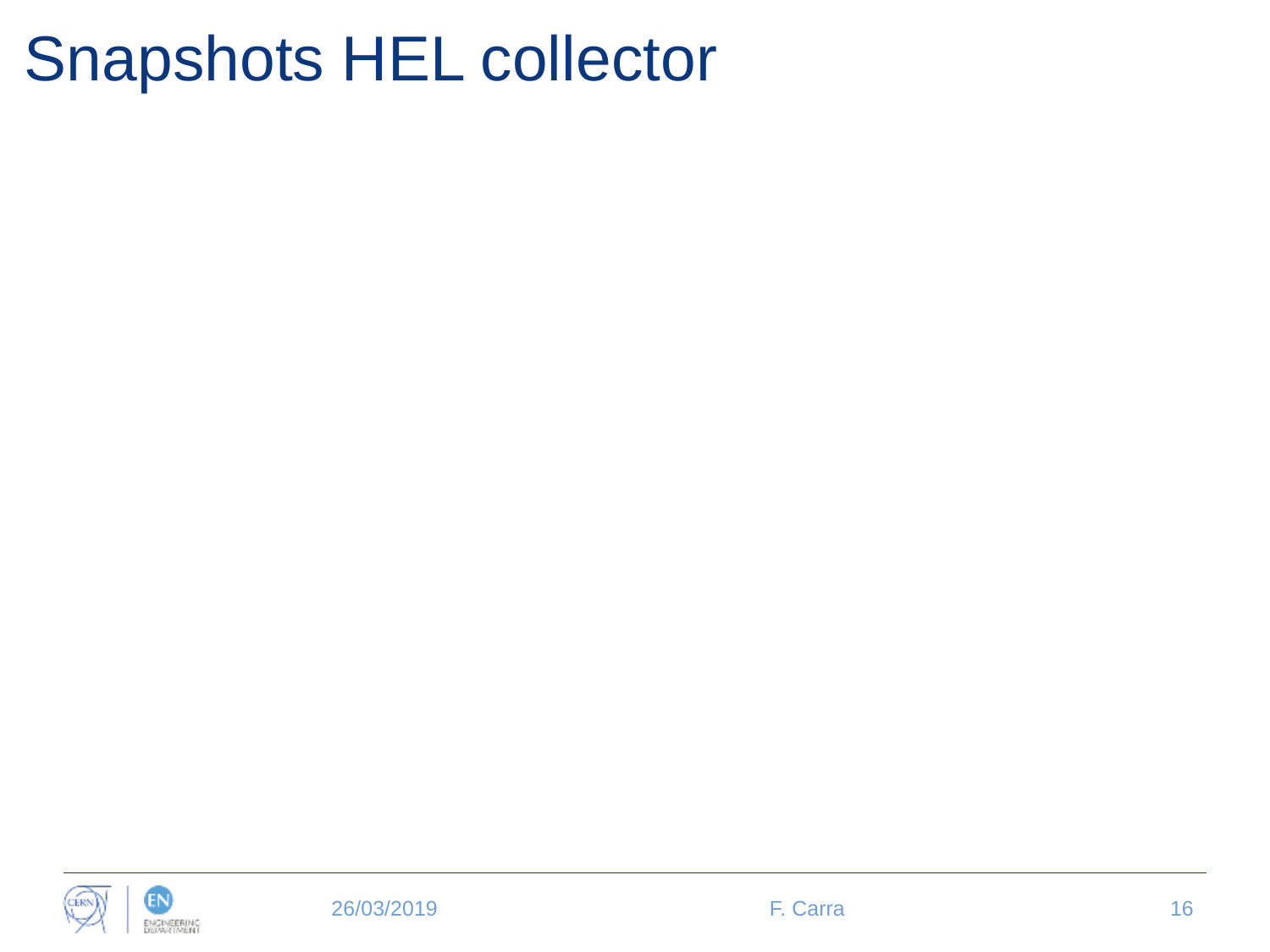

# Snapshots HEL collector
26/03/2019
F. Carra
16